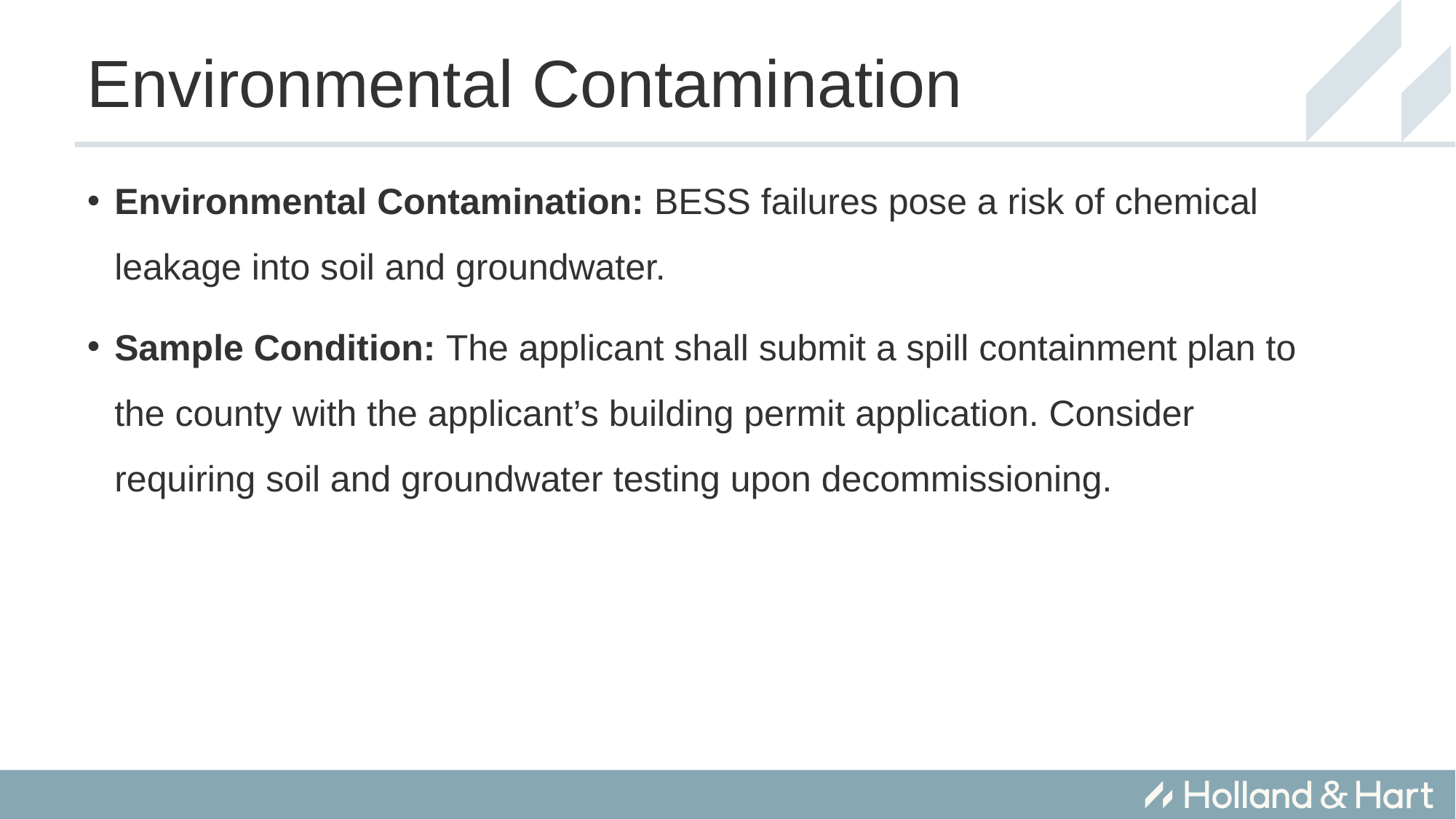

# Environmental Contamination
Environmental Contamination: BESS failures pose a risk of chemical leakage into soil and groundwater.
Sample Condition: The applicant shall submit a spill containment plan to the county with the applicant’s building permit application. Consider requiring soil and groundwater testing upon decommissioning.